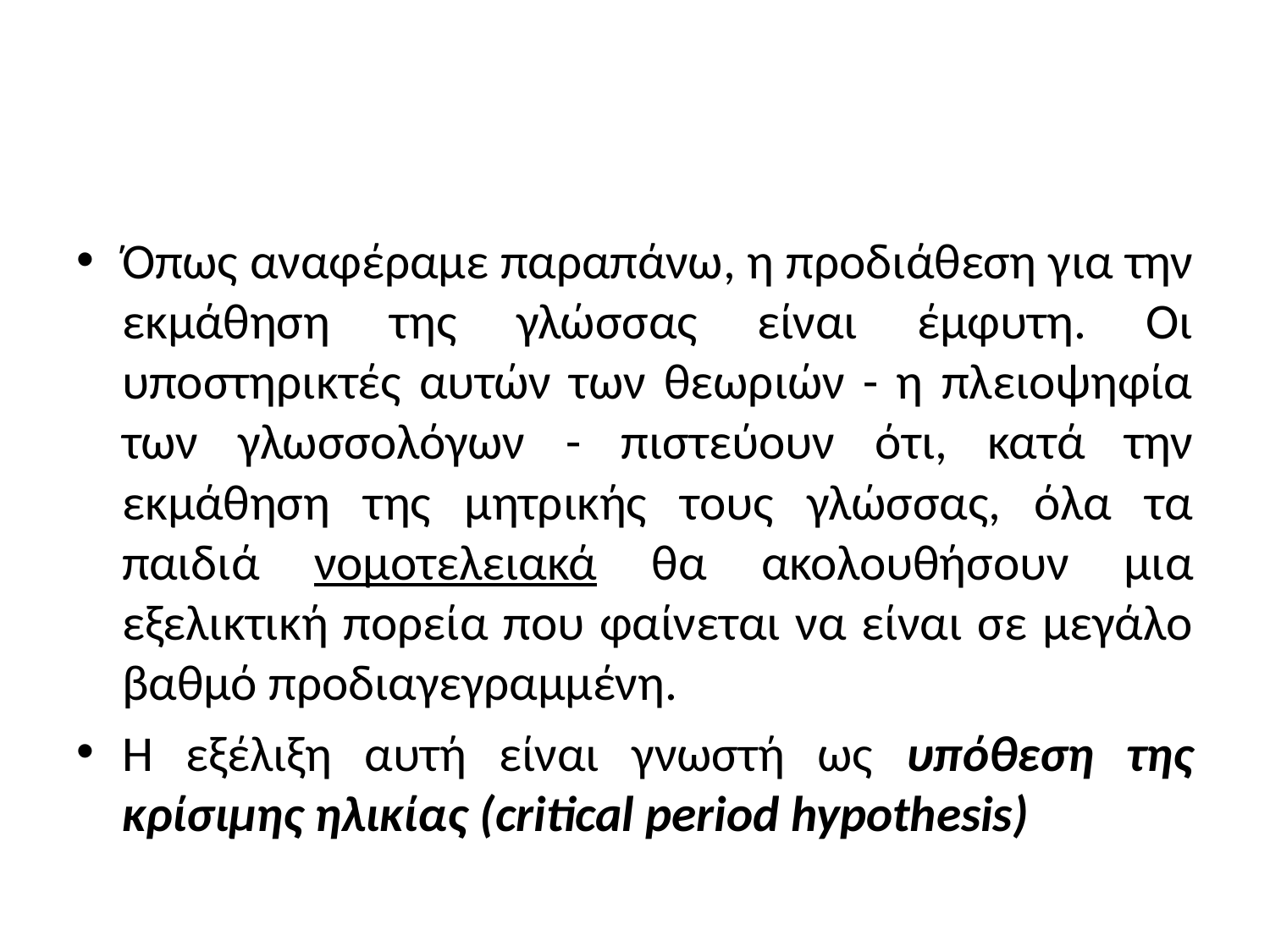

#
Όπως αναφέραμε παραπάνω, η προδιάθεση για την εκμάθηση της γλώσσας είναι έμφυτη. Οι υποστηρικτές αυτών των θεωριών - η πλειοψηφία των γλωσσολόγων - πιστεύουν ότι, κατά την εκμάθηση της μητρικής τους γλώσσας, όλα τα παιδιά νομοτελειακά θα ακολουθήσουν μια εξελικτική πορεία που φαίνεται να είναι σε μεγάλο βαθμό προδιαγεγραμμένη.
Η εξέλιξη αυτή είναι γνωστή ως υπόθεση της κρίσιμης ηλικίας (critical period hypothesis)